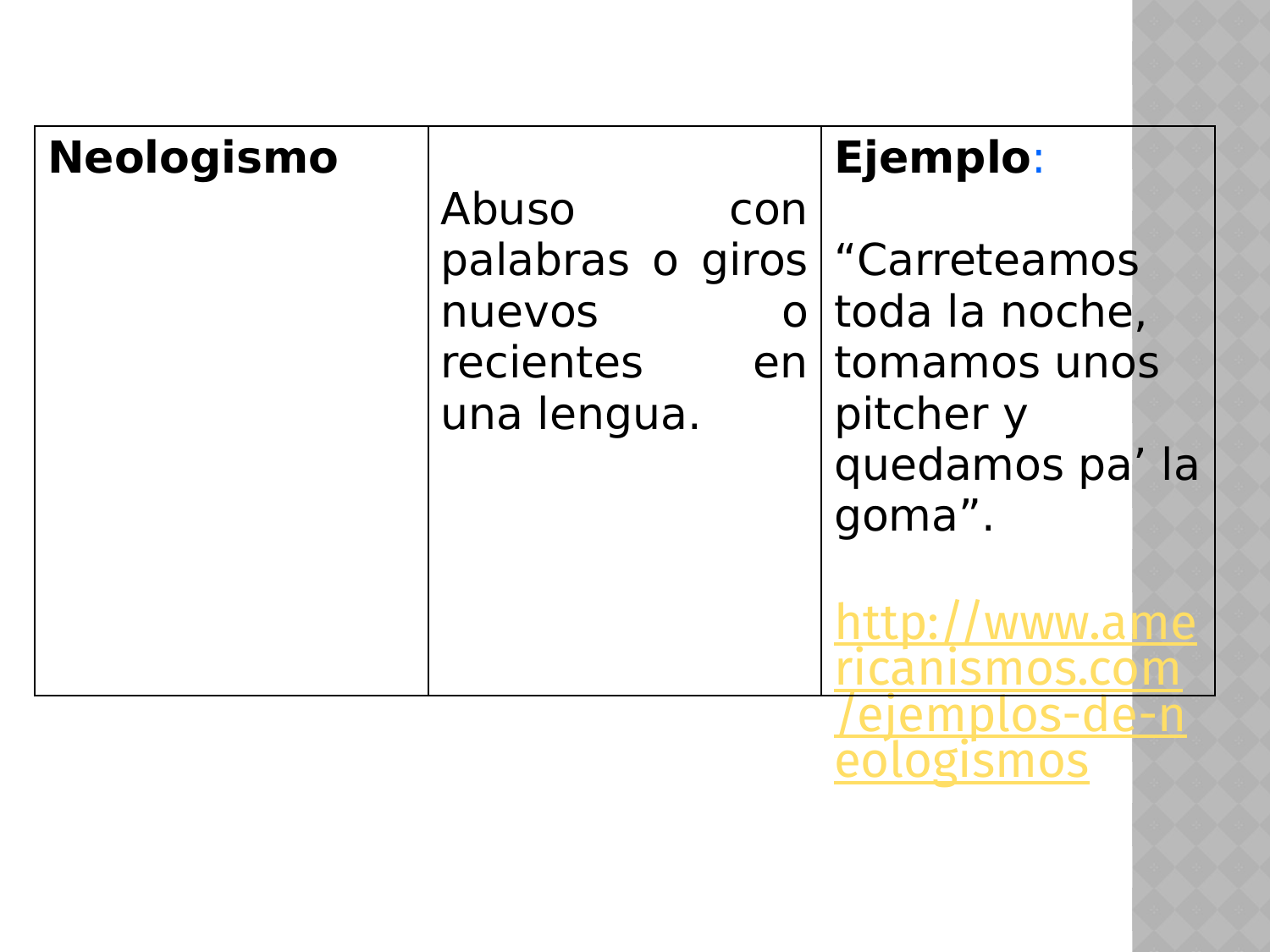

| Neologismo | Abuso con palabras o giros nuevos o recientes en una lengua. | Ejemplo: “Carreteamos toda la noche, tomamos unos pitcher y quedamos pa’ la goma”. http://www.americanismos.com/ejemplos-de-neologismos |
| --- | --- | --- |